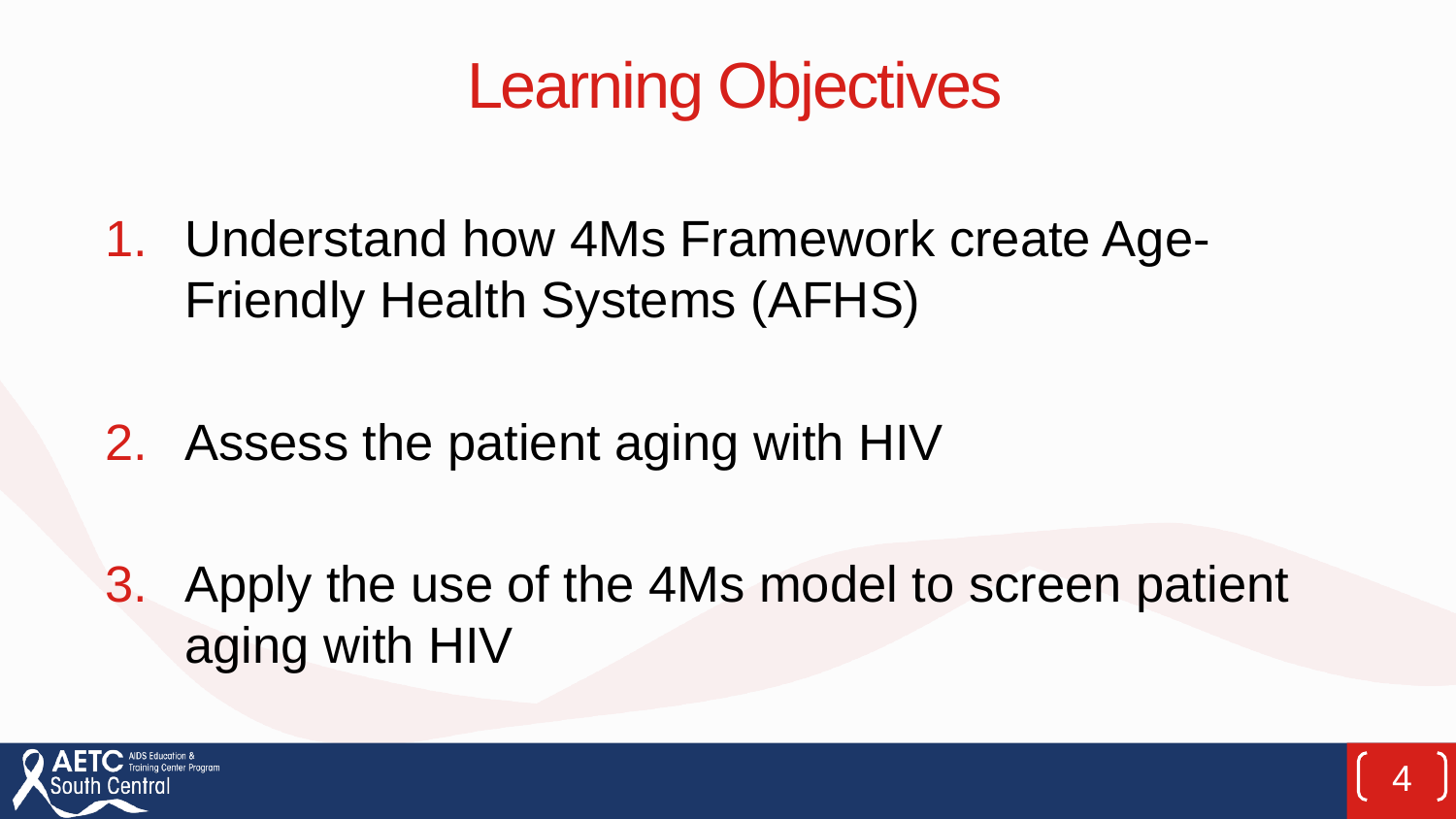

# Learning Objectives
Understand how 4Ms Framework create Age-Friendly Health Systems (AFHS)

Assess the patient aging with HIV

Apply the use of the 4Ms model to screen patient aging with HIV
4